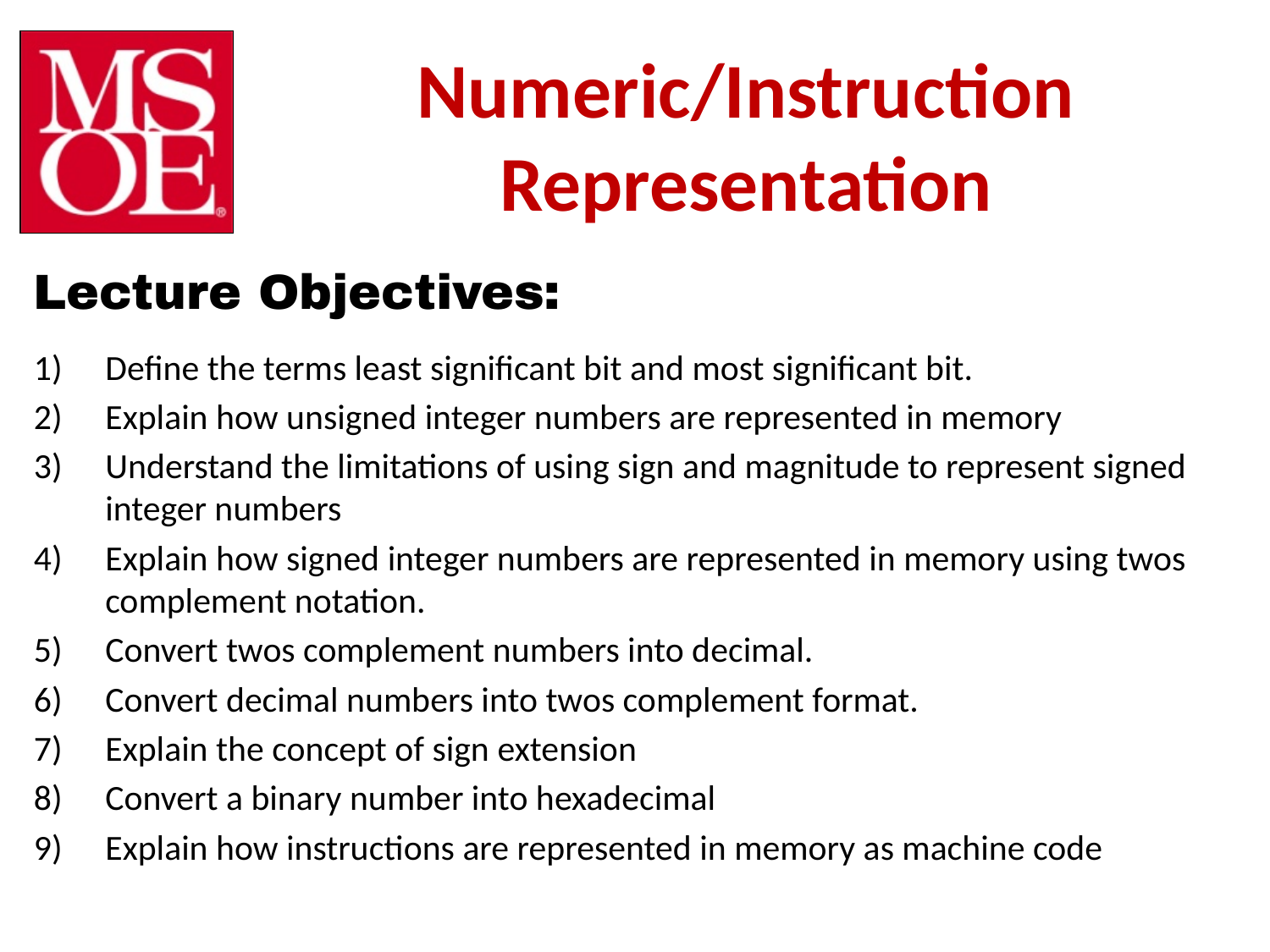

# Numeric/Instruction Representation
Define the terms least significant bit and most significant bit.
Explain how unsigned integer numbers are represented in memory
Understand the limitations of using sign and magnitude to represent signed integer numbers
Explain how signed integer numbers are represented in memory using twos complement notation.
Convert twos complement numbers into decimal.
Convert decimal numbers into twos complement format.
Explain the concept of sign extension
Convert a binary number into hexadecimal
Explain how instructions are represented in memory as machine code